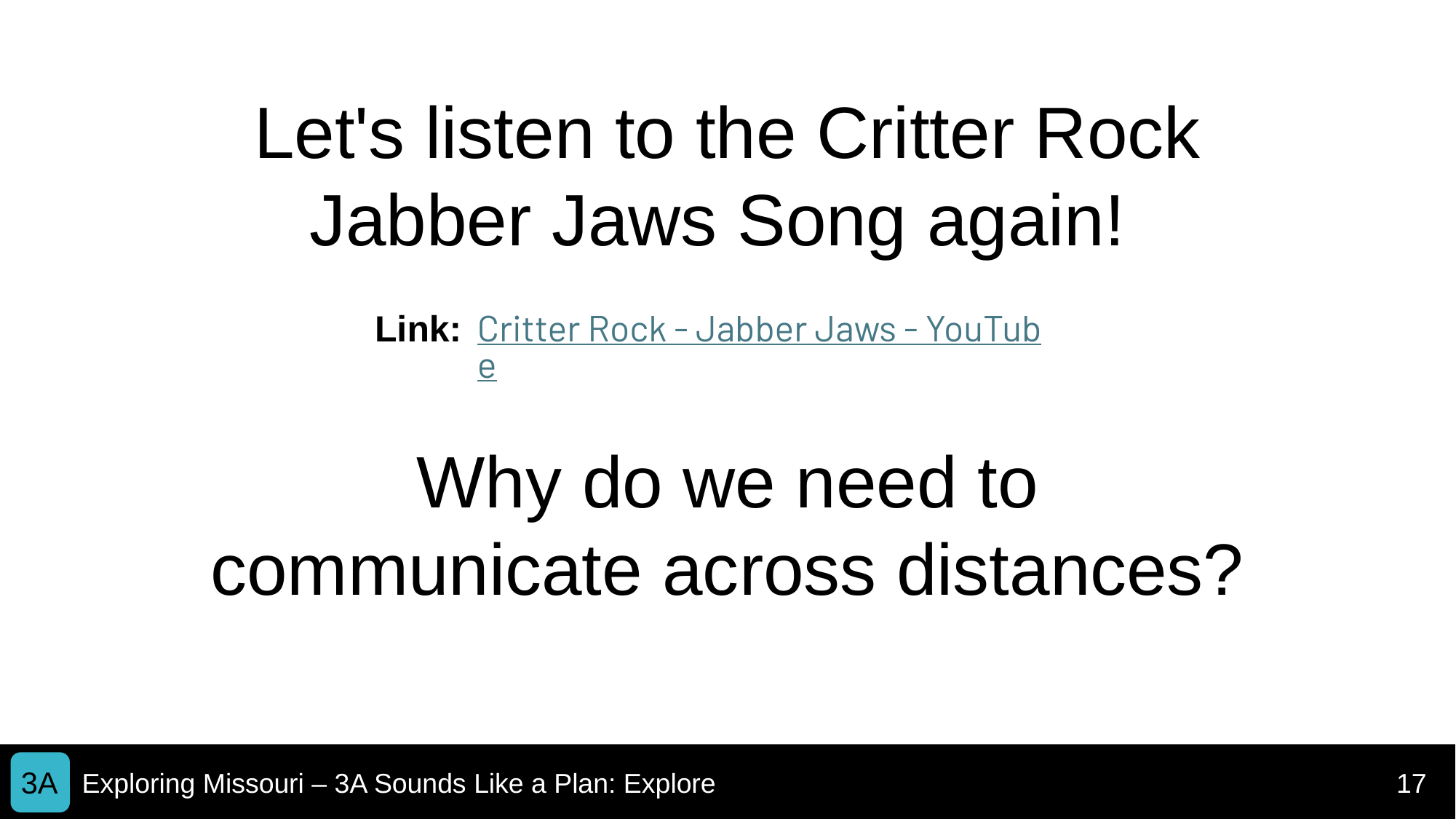

Let's listen to the Critter Rock Jabber Jaws Song again!

Why do we need to communicate across distances?
Link:
Critter Rock - Jabber Jaws - YouTube

3A
Exploring Missouri – 3A Sounds Like a Plan: Explore
17